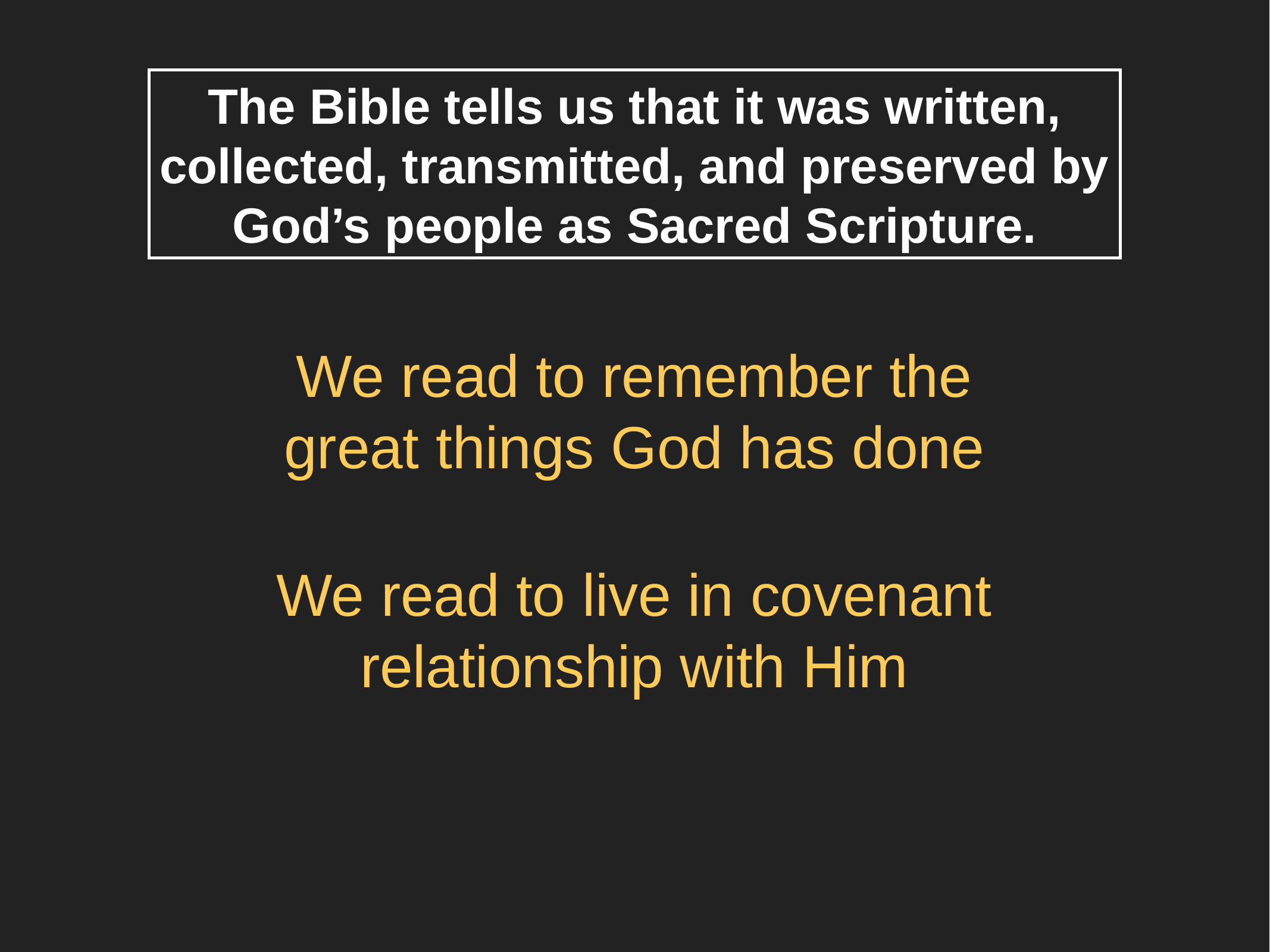

The Bible tells us that it was written, collected, transmitted, and preserved by God’s people as Sacred Scripture.
We read to remember the great things God has done
We read to live in covenant relationship with Him